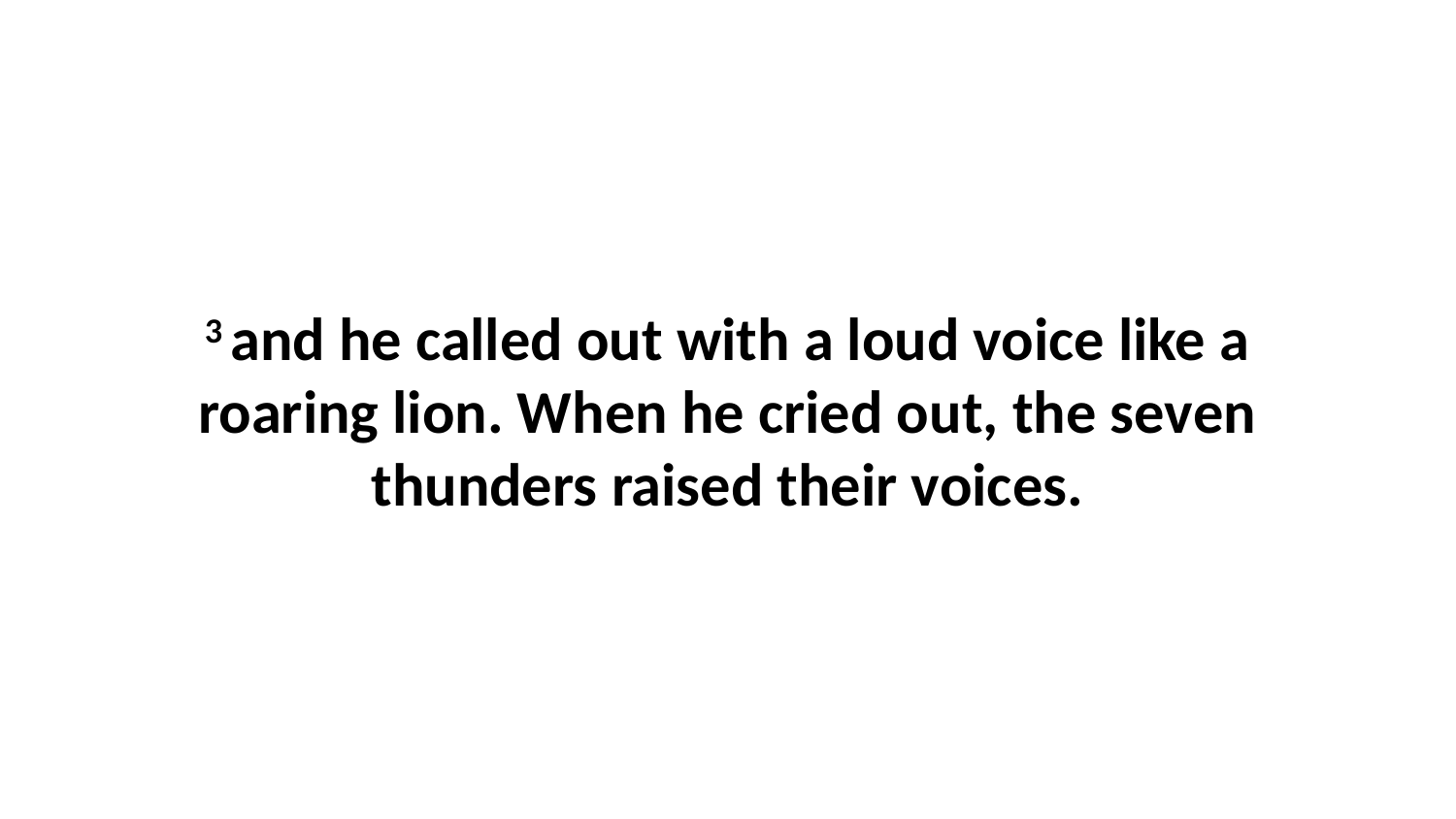

3 and he called out with a loud voice like a roaring lion. When he cried out, the seven thunders raised their voices.